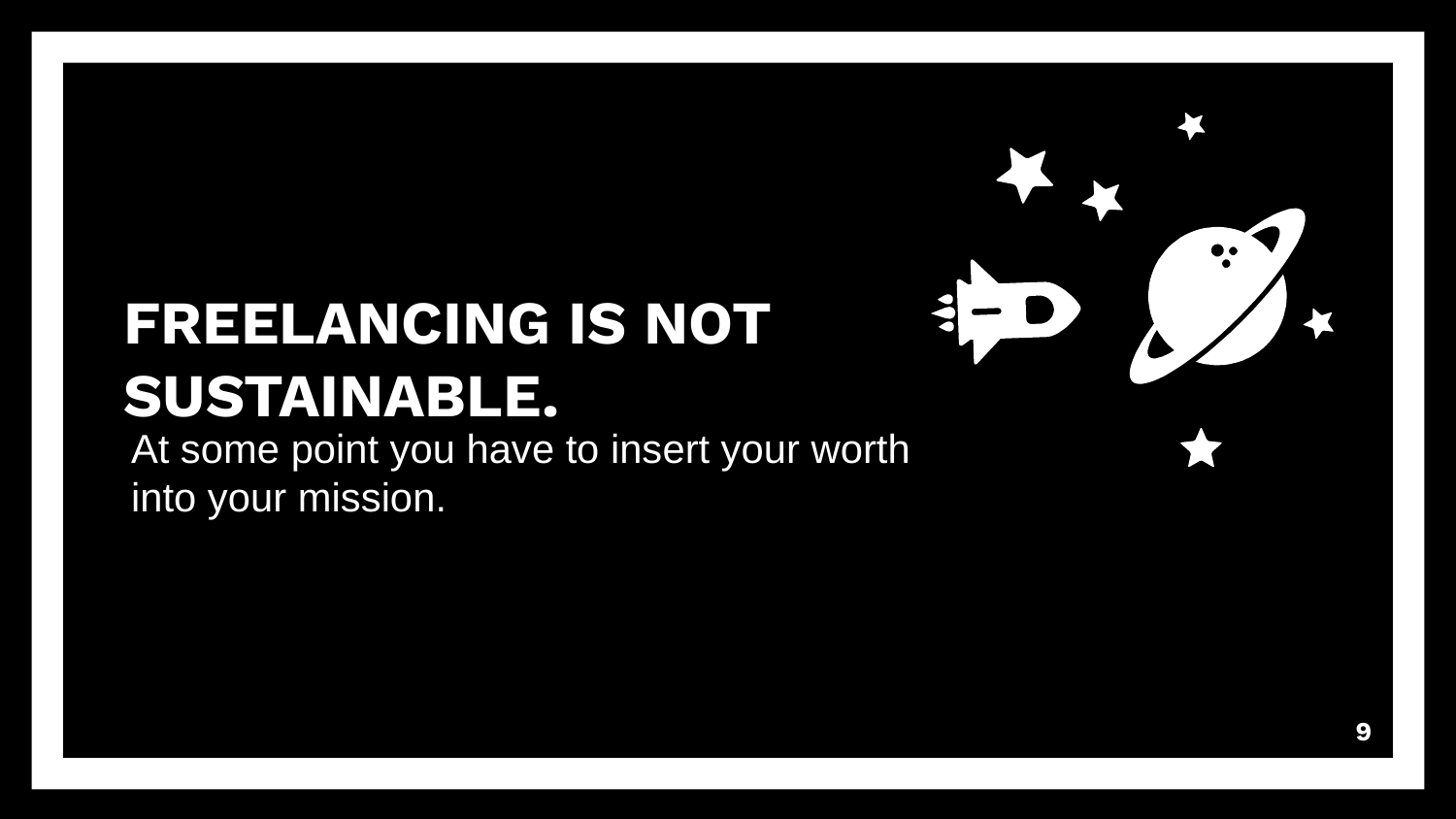

FREELANCING IS NOT SUSTAINABLE.

At some point you have to insert your worth into your mission.

9